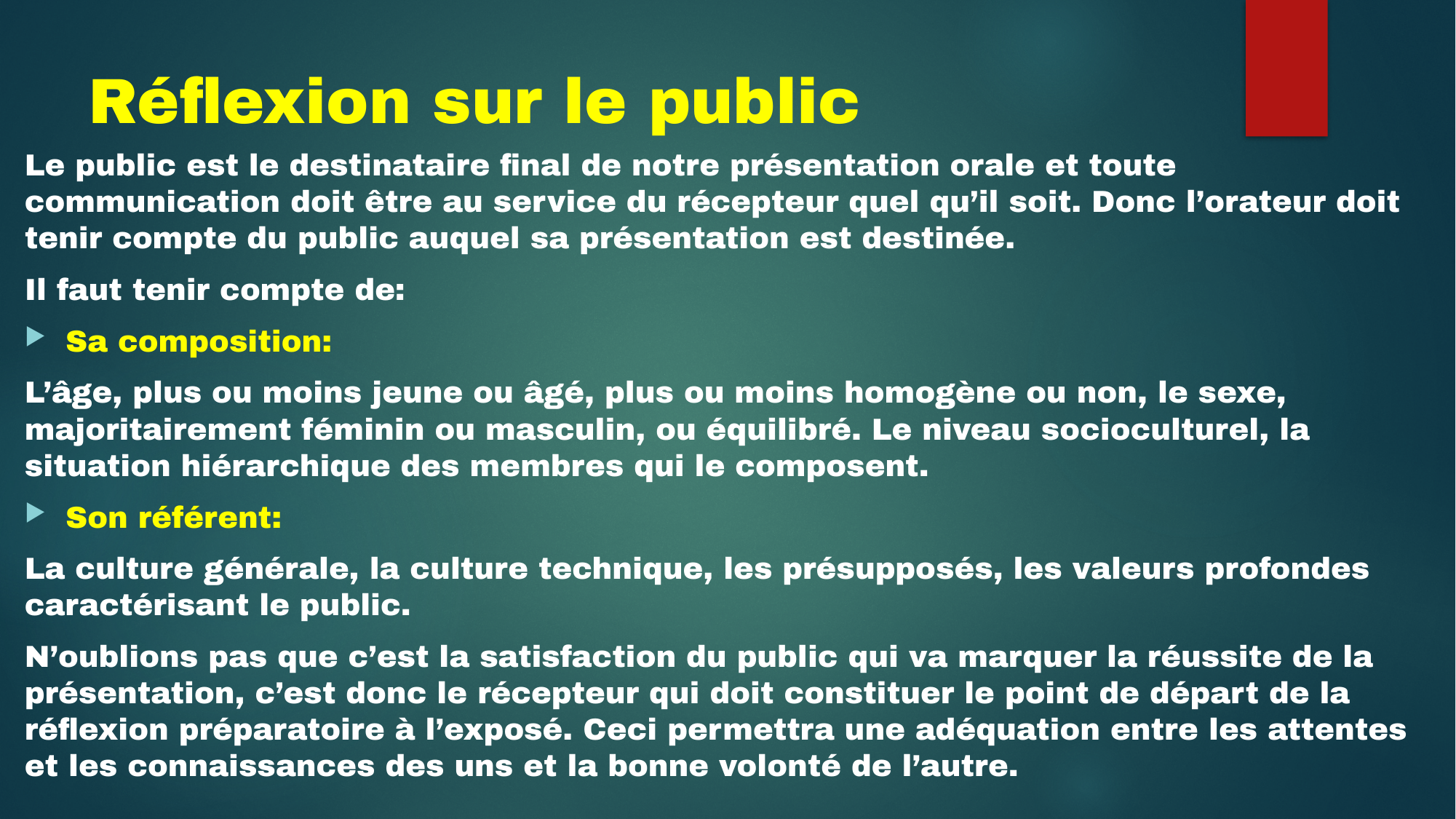

# Réflexion sur le public
Le public est le destinataire final de notre présentation orale et toute communication doit être au service du récepteur quel qu’il soit. Donc l’orateur doit tenir compte du public auquel sa présentation est destinée.
Il faut tenir compte de:
Sa composition:
L’âge, plus ou moins jeune ou âgé, plus ou moins homogène ou non, le sexe, majoritairement féminin ou masculin, ou équilibré. Le niveau socioculturel, la situation hiérarchique des membres qui le composent.
Son référent:
La culture générale, la culture technique, les présupposés, les valeurs profondes caractérisant le public.
N’oublions pas que c’est la satisfaction du public qui va marquer la réussite de la présentation, c’est donc le récepteur qui doit constituer le point de départ de la réflexion préparatoire à l’exposé. Ceci permettra une adéquation entre les attentes et les connaissances des uns et la bonne volonté de l’autre.